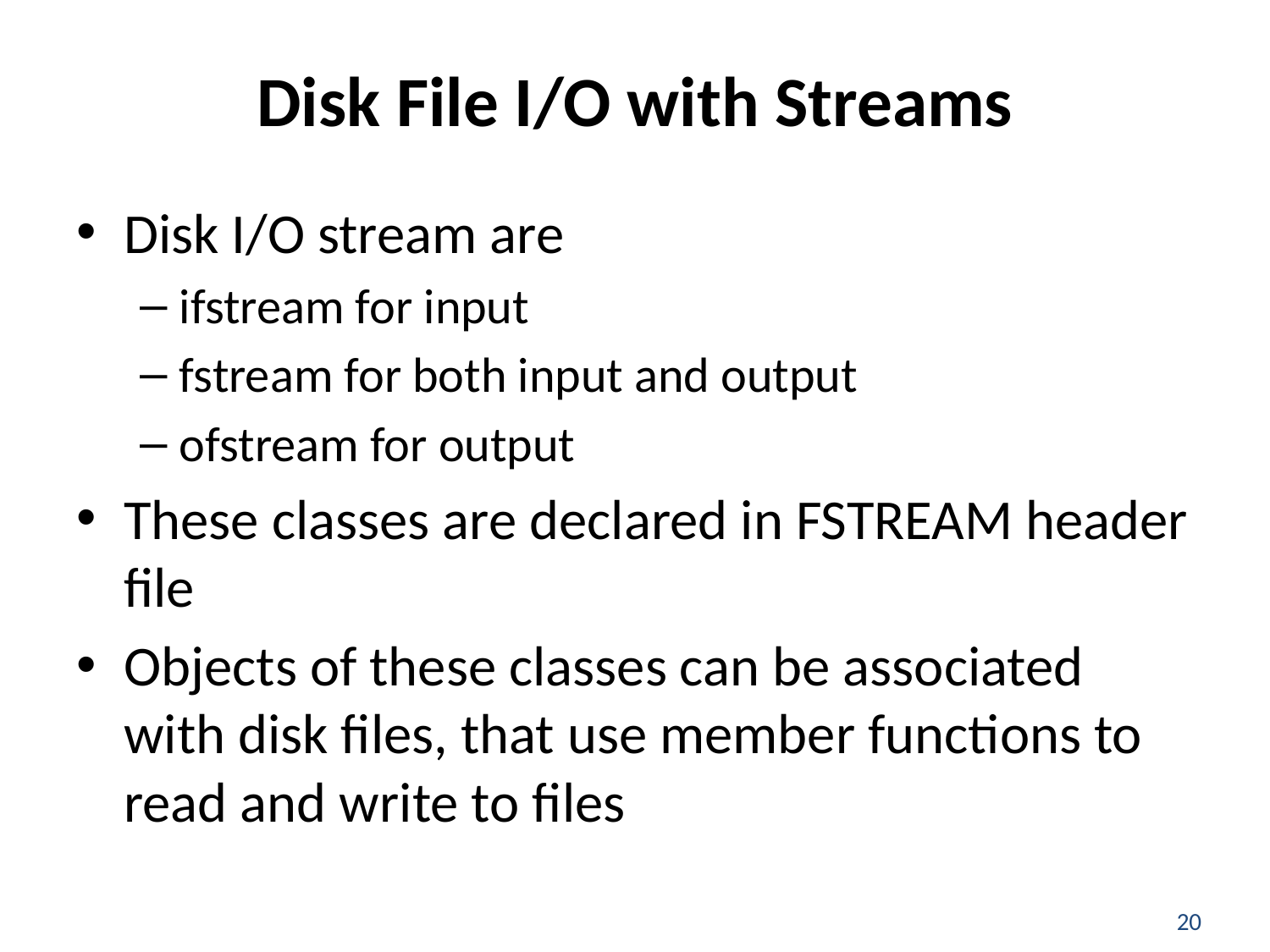

# Disk File I/O with Streams
Disk I/O stream are
ifstream for input
fstream for both input and output
ofstream for output
These classes are declared in FSTREAM header file
Objects of these classes can be associated with disk files, that use member functions to read and write to files